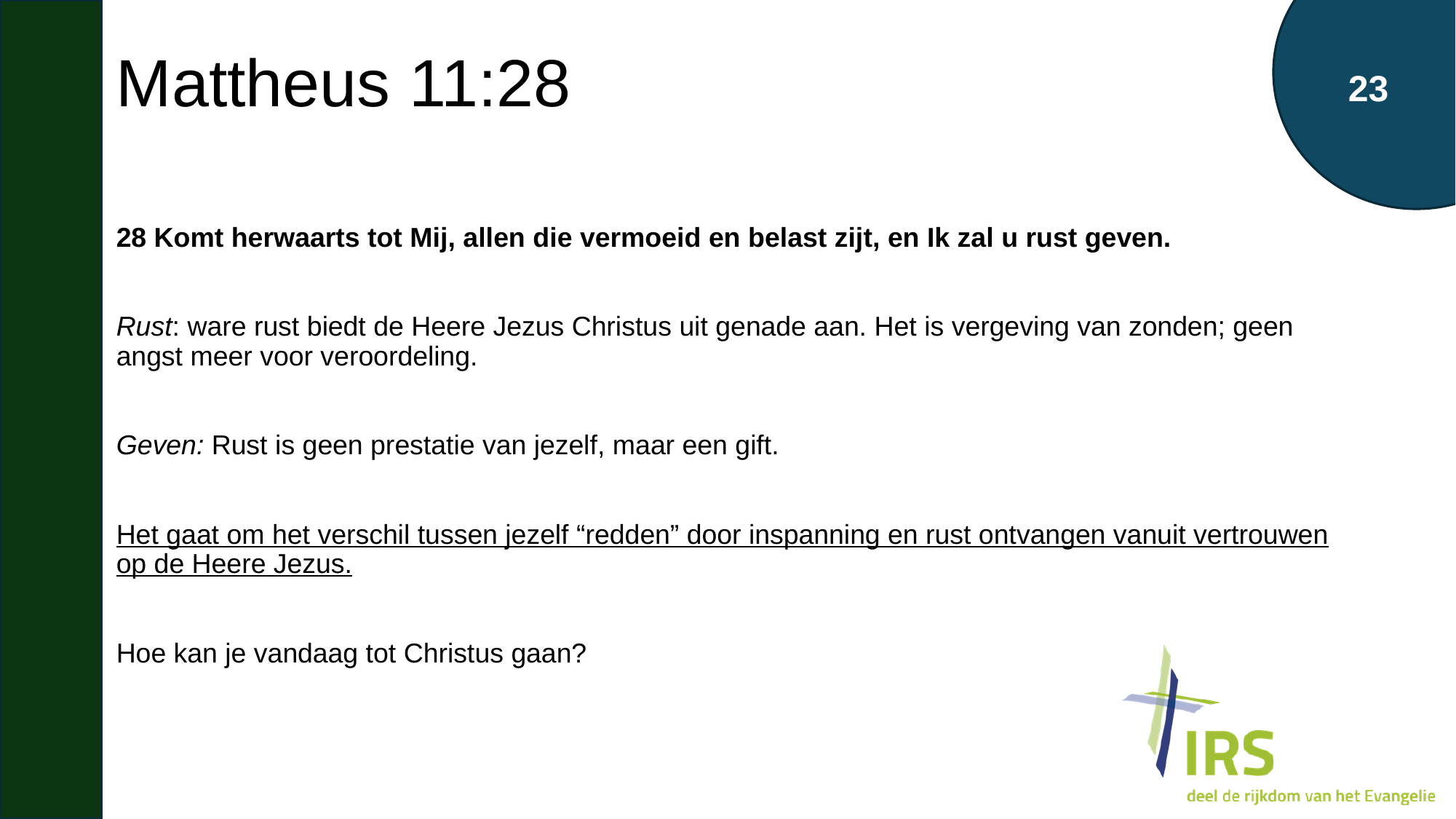

# Mattheus 11:28
28 Komt herwaarts tot Mij, allen die vermoeid en belast zijt, en Ik zal u rust geven.

Rust: ware rust biedt de Heere Jezus Christus uit genade aan. Het is vergeving van zonden; geen angst meer voor veroordeling.

Geven: Rust is geen prestatie van jezelf, maar een gift.

Het gaat om het verschil tussen jezelf “redden” door inspanning en rust ontvangen vanuit vertrouwen op de Heere Jezus.

Hoe kan je vandaag tot Christus gaan?